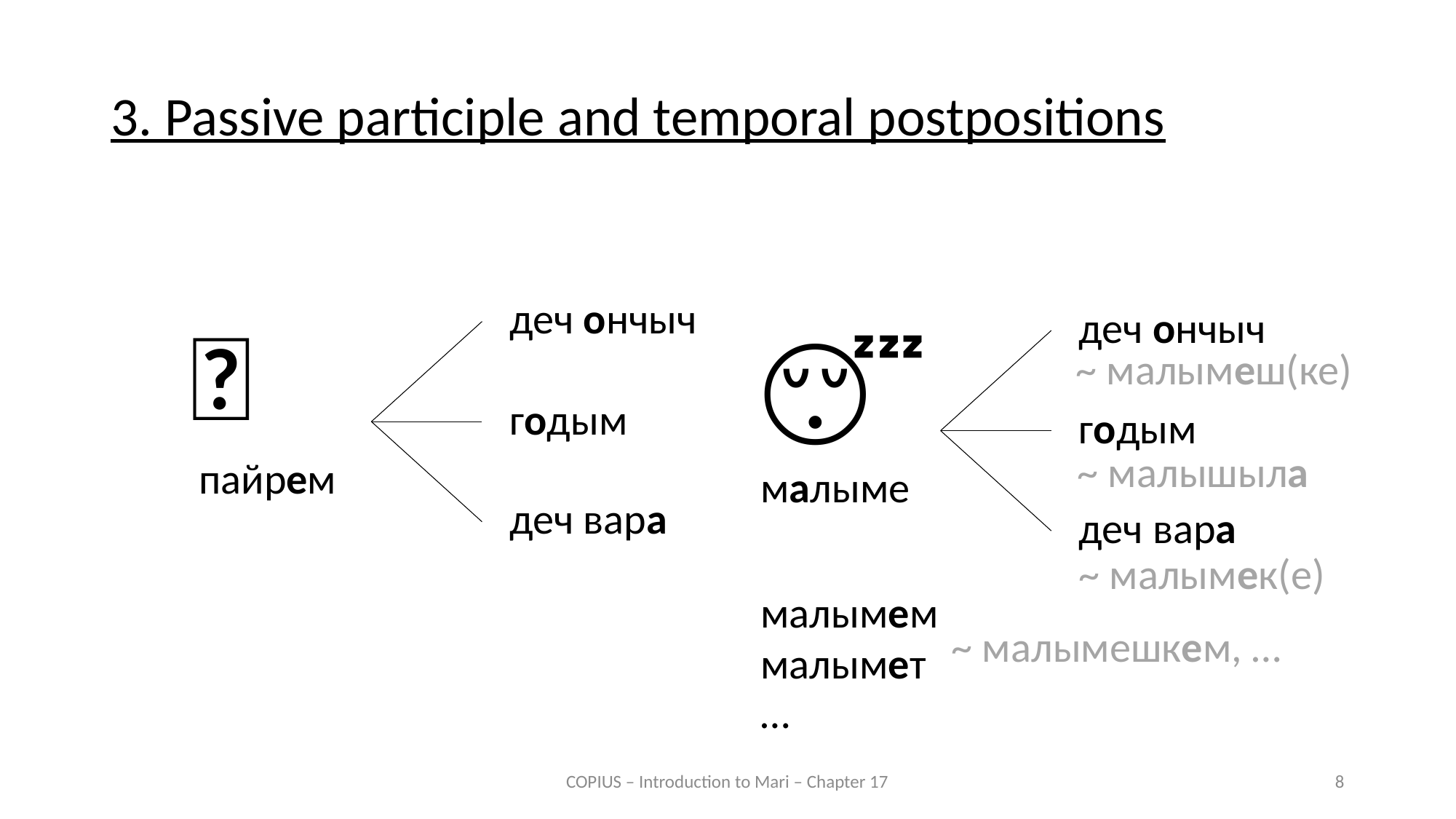

3. Passive participle and temporal postpositions
деч ончыч
🥳
деч ончыч
😴
~ малымеш(ке)
годым
годым
~ малышыла
пайрем
малыме
деч вара
деч вара
~ малымек(е)
малымем
~ малымешкем, …
малымет
…
COPIUS – Introduction to Mari – Chapter 17
8